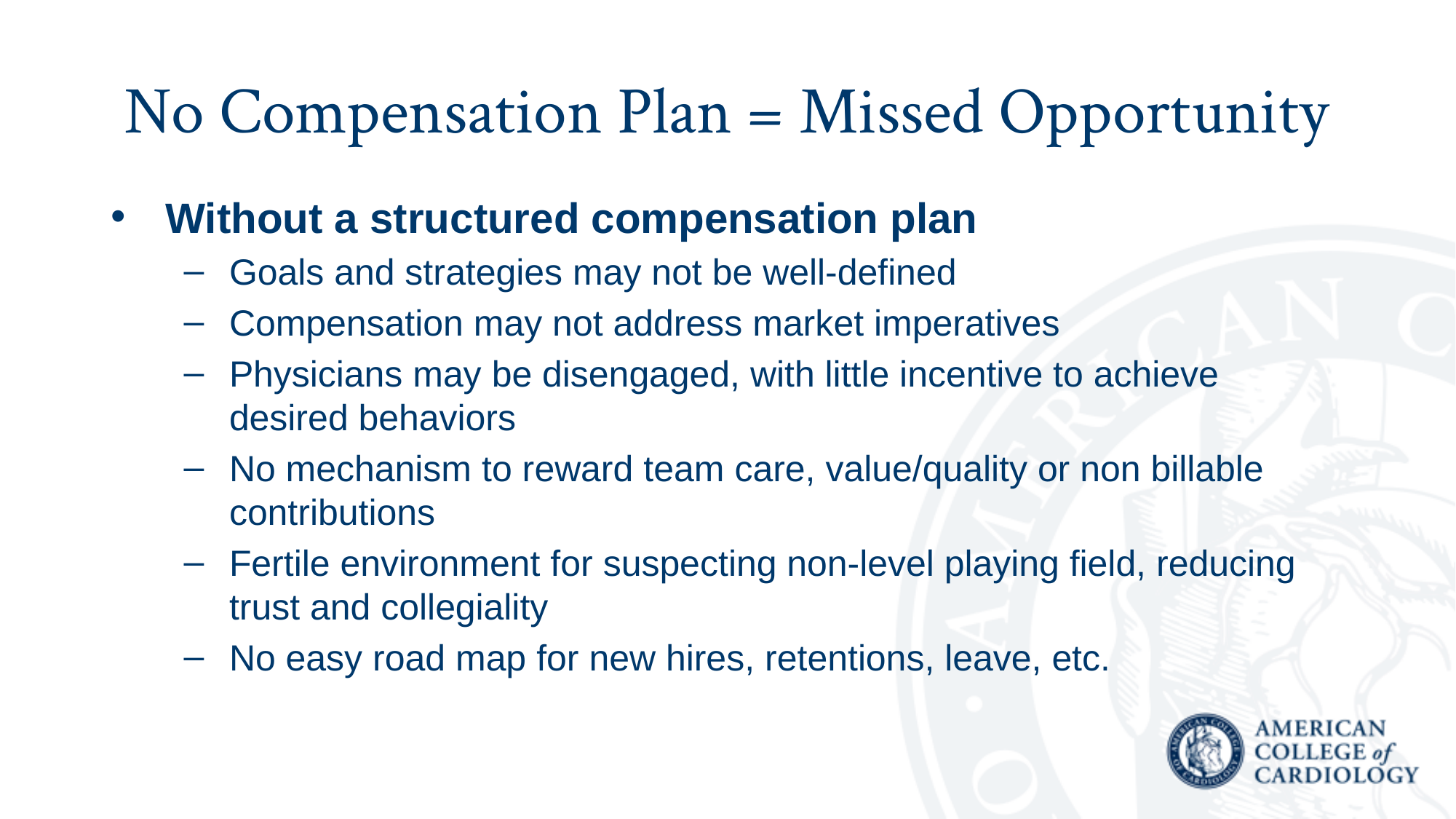

No Compensation Plan = Missed Opportunity
Without a structured compensation plan
Goals and strategies may not be well-defined
Compensation may not address market imperatives
Physicians may be disengaged, with little incentive to achieve desired behaviors
No mechanism to reward team care, value/quality or non billable contributions
Fertile environment for suspecting non-level playing field, reducing trust and collegiality
No easy road map for new hires, retentions, leave, etc.